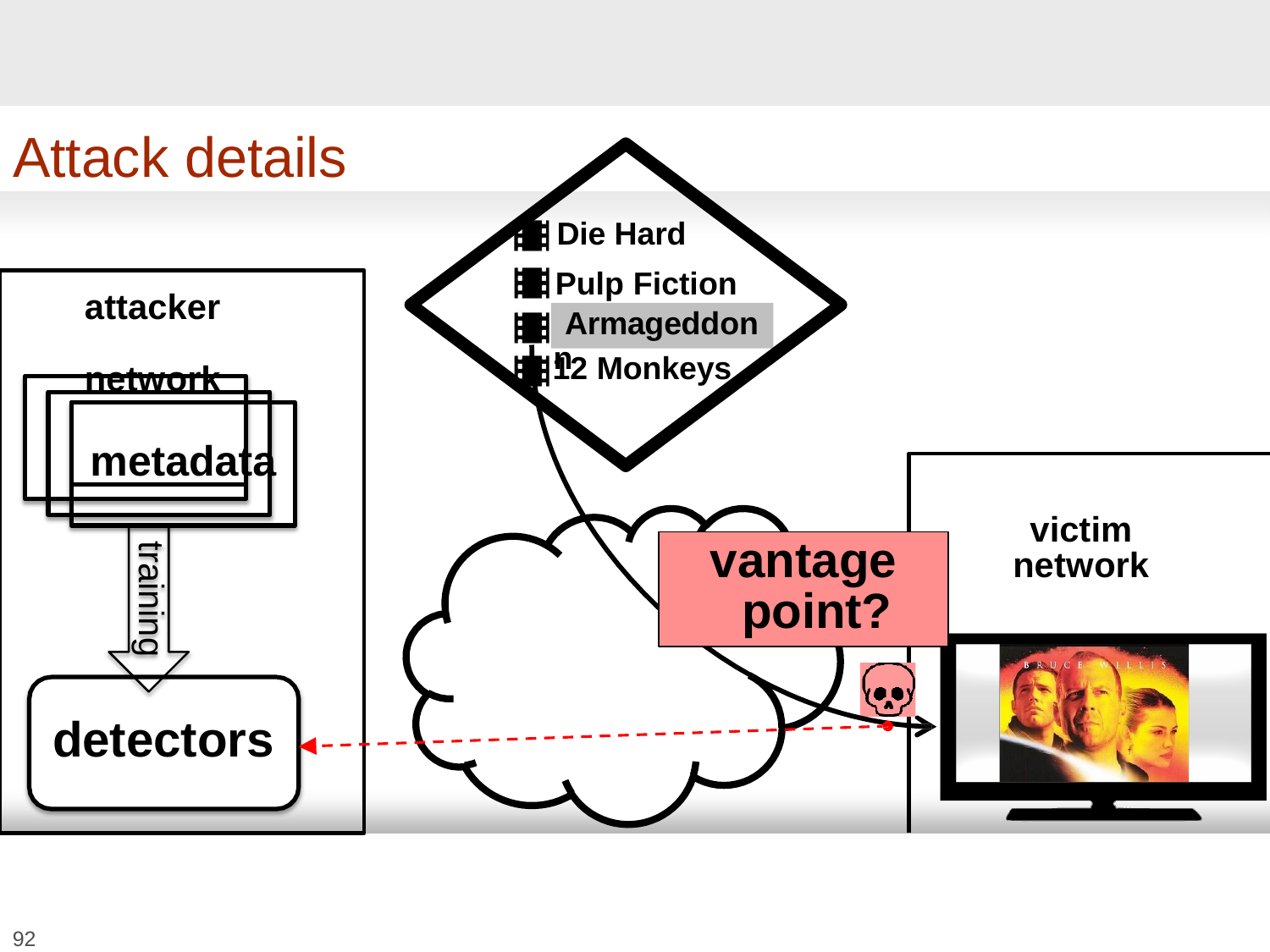

# Attack details

Die Hard

Pulp Fiction

attacker  network
Armageddon

Armageddon

12 Monkeys

metada

ta

victim

vantage  point?

training
network

detectors

92